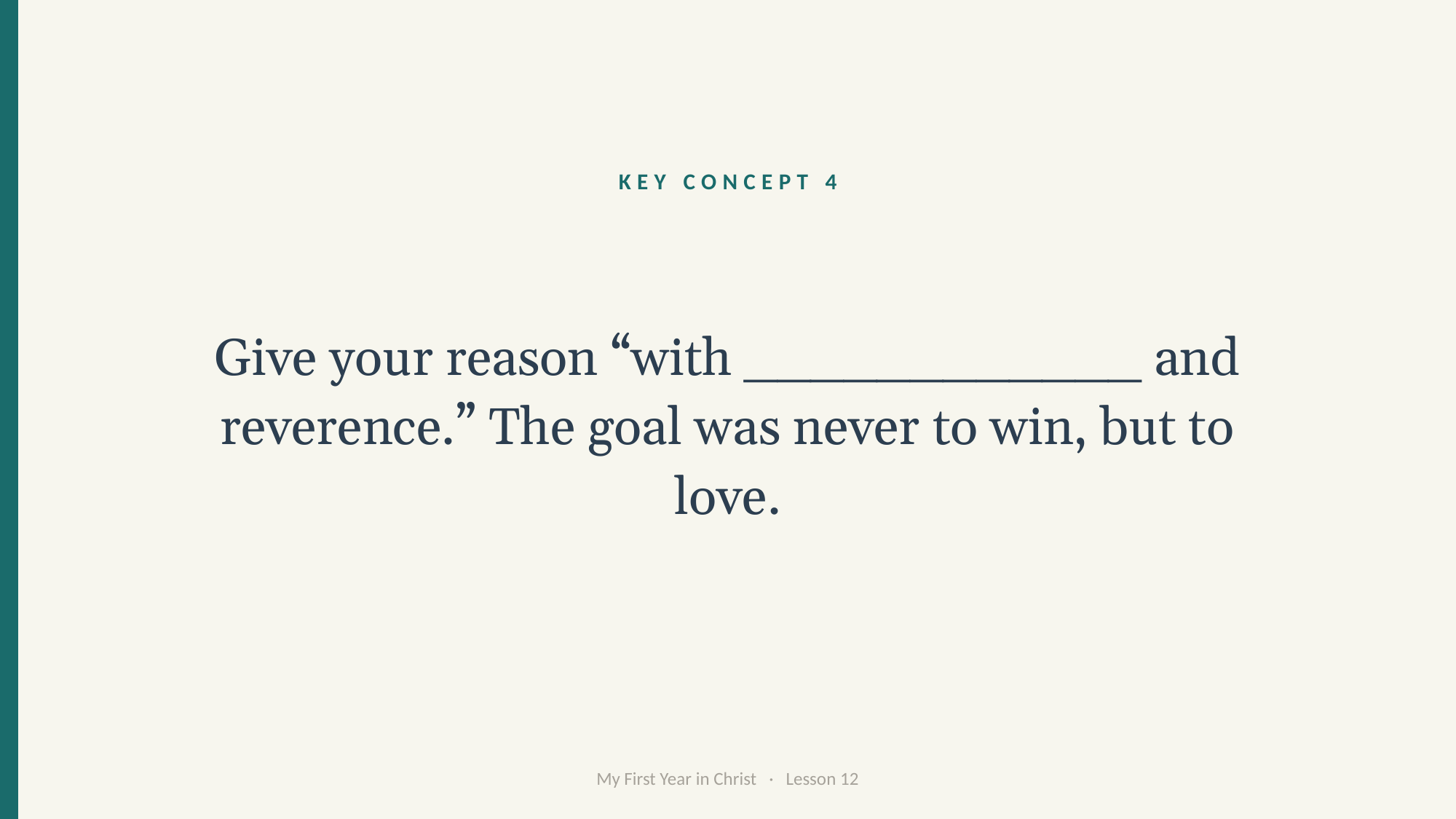

KEY CONCEPT 4
Give your reason “with ____________ and reverence.” The goal was never to win, but to love.
My First Year in Christ   ·   Lesson 12